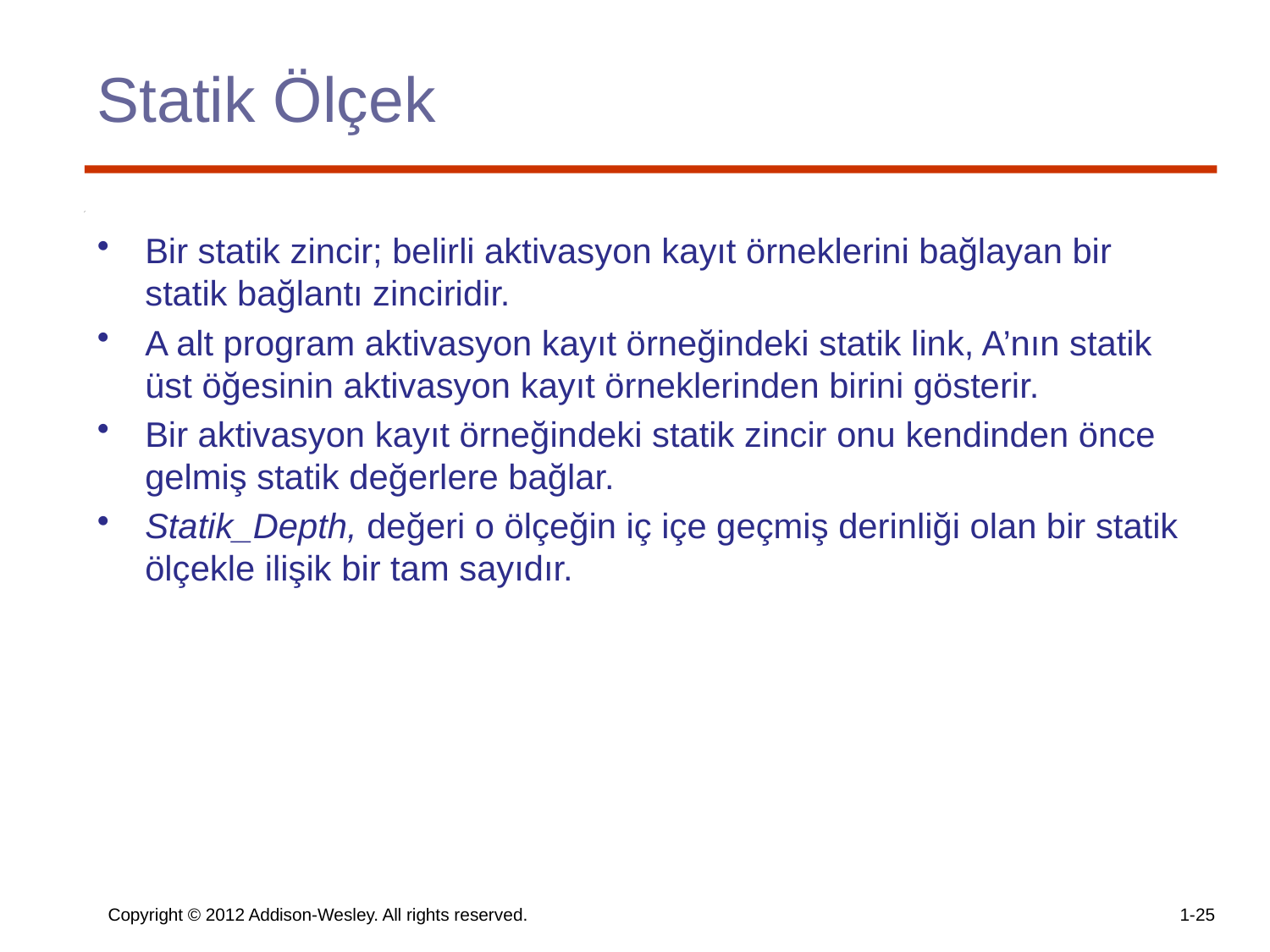

# Statik Ölçek
Bir statik zincir; belirli aktivasyon kayıt örneklerini bağlayan bir statik bağlantı zinciridir.
A alt program aktivasyon kayıt örneğindeki statik link, A’nın statik üst öğesinin aktivasyon kayıt örneklerinden birini gösterir.
Bir aktivasyon kayıt örneğindeki statik zincir onu kendinden önce gelmiş statik değerlere bağlar.
Statik_Depth, değeri o ölçeğin iç içe geçmiş derinliği olan bir statik ölçekle ilişik bir tam sayıdır.
Copyright © 2012 Addison-Wesley. All rights reserved.
1-25